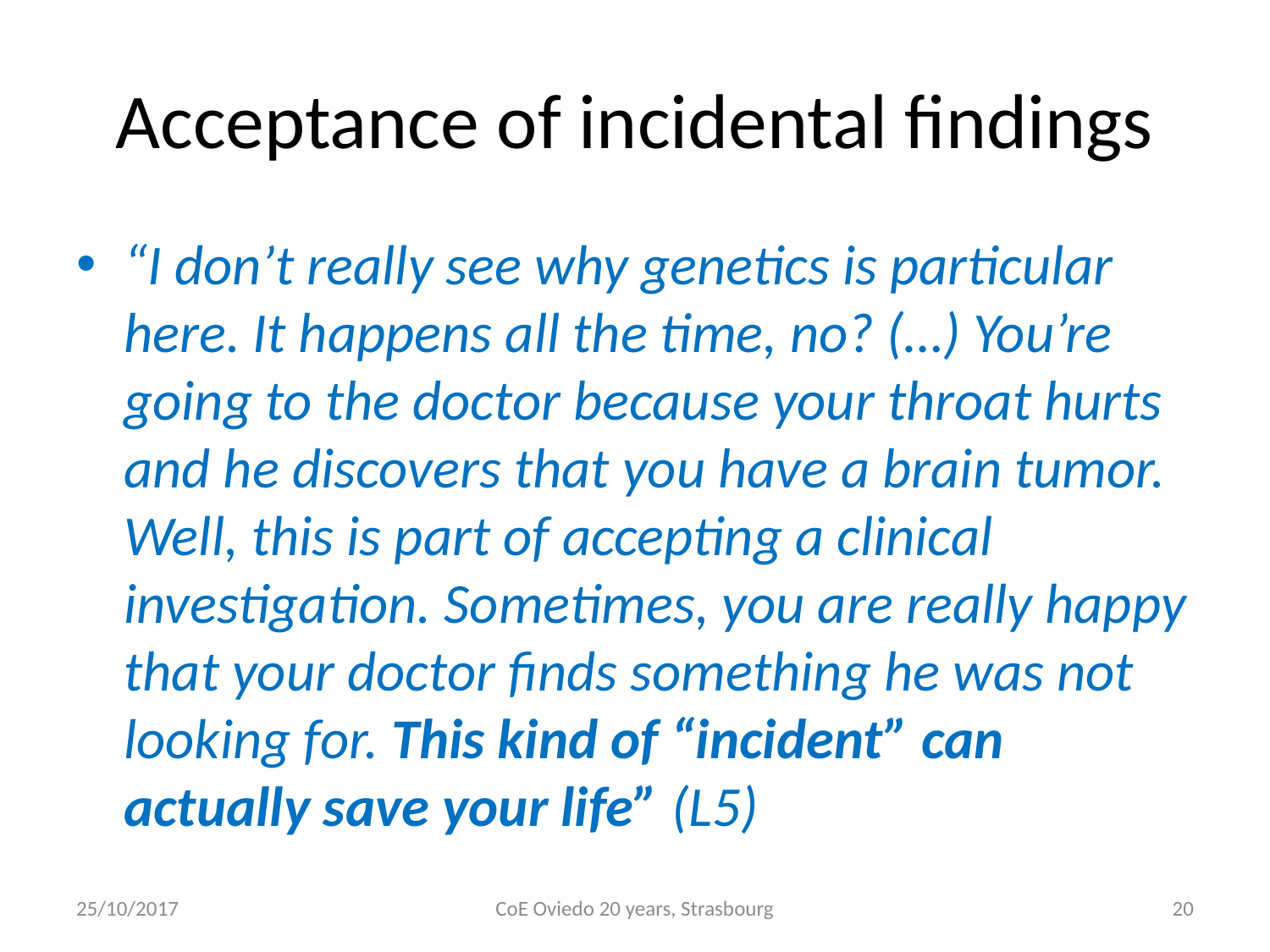

# Acceptance of incidental findings
“I don’t really see why genetics is particular here. It happens all the time, no? (…) You’re going to the doctor because your throat hurts and he discovers that you have a brain tumor. Well, this is part of accepting a clinical investigation. Sometimes, you are really happy that your doctor finds something he was not looking for. This kind of “incident” can actually save your life” (L5)

25/10/2017
CoE Oviedo 20 years, Strasbourg
20